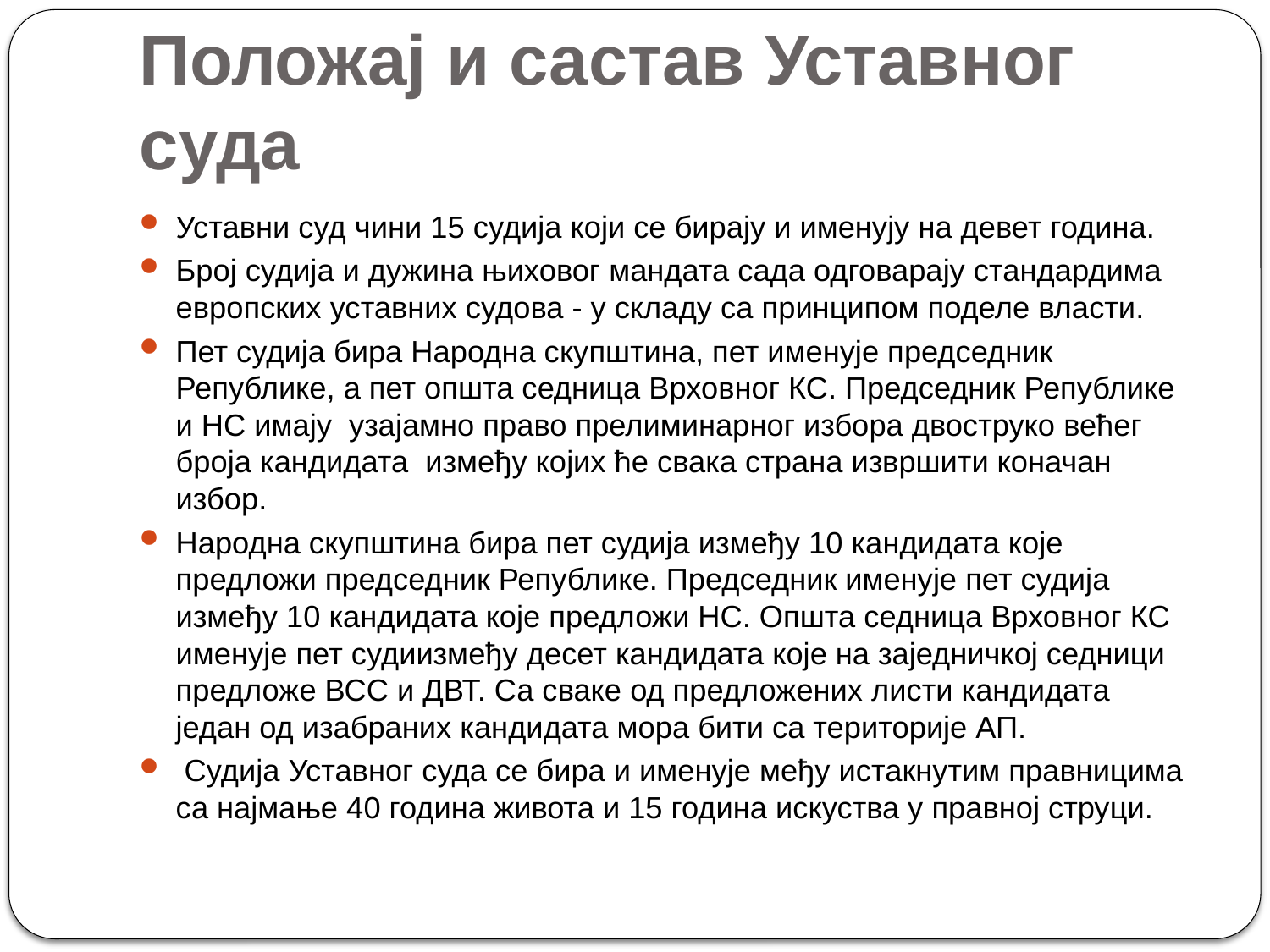

# Положај и састав Уставног суда
Уставни суд чини 15 судија који се бирају и именују на девет година.
Број судија и дужина њиховог мандата сада одговарају стандардима европских уставних судова - у складу са принципом поделе власти.
Пет судија бира Народна скупштина, пет именује председник Републике, а пет општа седница Врховног КС. Председник Републике и НС имају  узајамно право прелиминарног избора двоструко већег броја кандидата  између којих ће свака страна извршити коначан избор.
Народна скупштина бира пет судија између 10 кандидата које предложи председник Републике. Председник именује пет судија између 10 кандидата које предложи НС. Општа седница Врховног КС именује пет судиизмеђу десет кандидата које на заједничкој седници предложе ВСС и ДВТ. Са сваке од предложених листи кандидата један од изабраних кандидата мора бити са територије АП.
 Судија Уставног суда се бира и именује међу истакнутим правницима са најмање 40 година живота и 15 година искуства у правној струци.